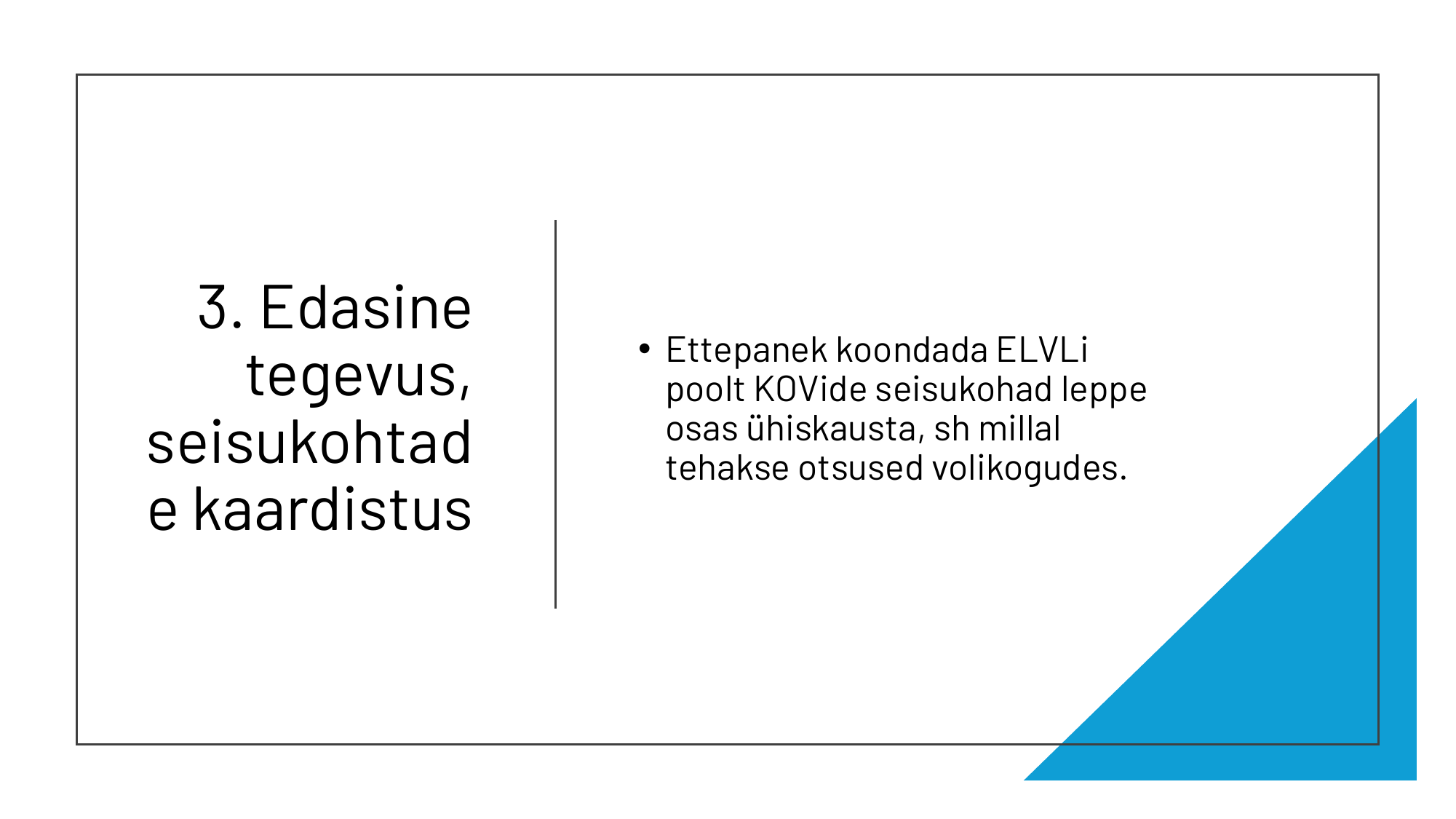

# 3. Edasine tegevus, seisukohtade kaardistus
Ettepanek koondada ELVLi poolt KOVide seisukohad leppe osas ühiskausta, sh millal tehakse otsused volikogudes.